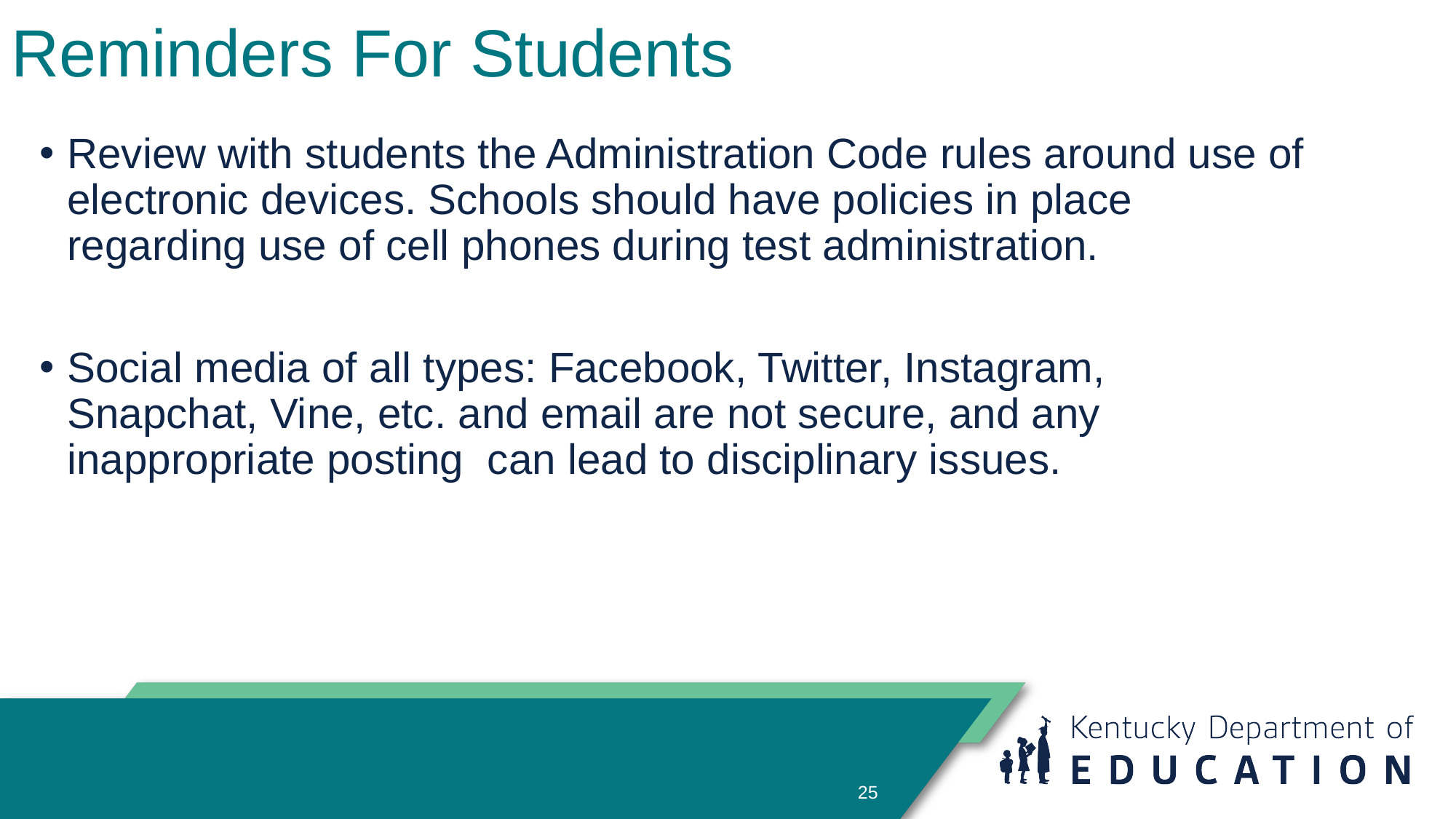

# Reminders For Students
Review with students the Administration Code rules around use of electronic devices. Schools should have policies in place regarding use of cell phones during test administration.

Social media of all types: Facebook, Twitter, Instagram, Snapchat, Vine, etc. and email are not secure, and any inappropriate posting  can lead to disciplinary issues.